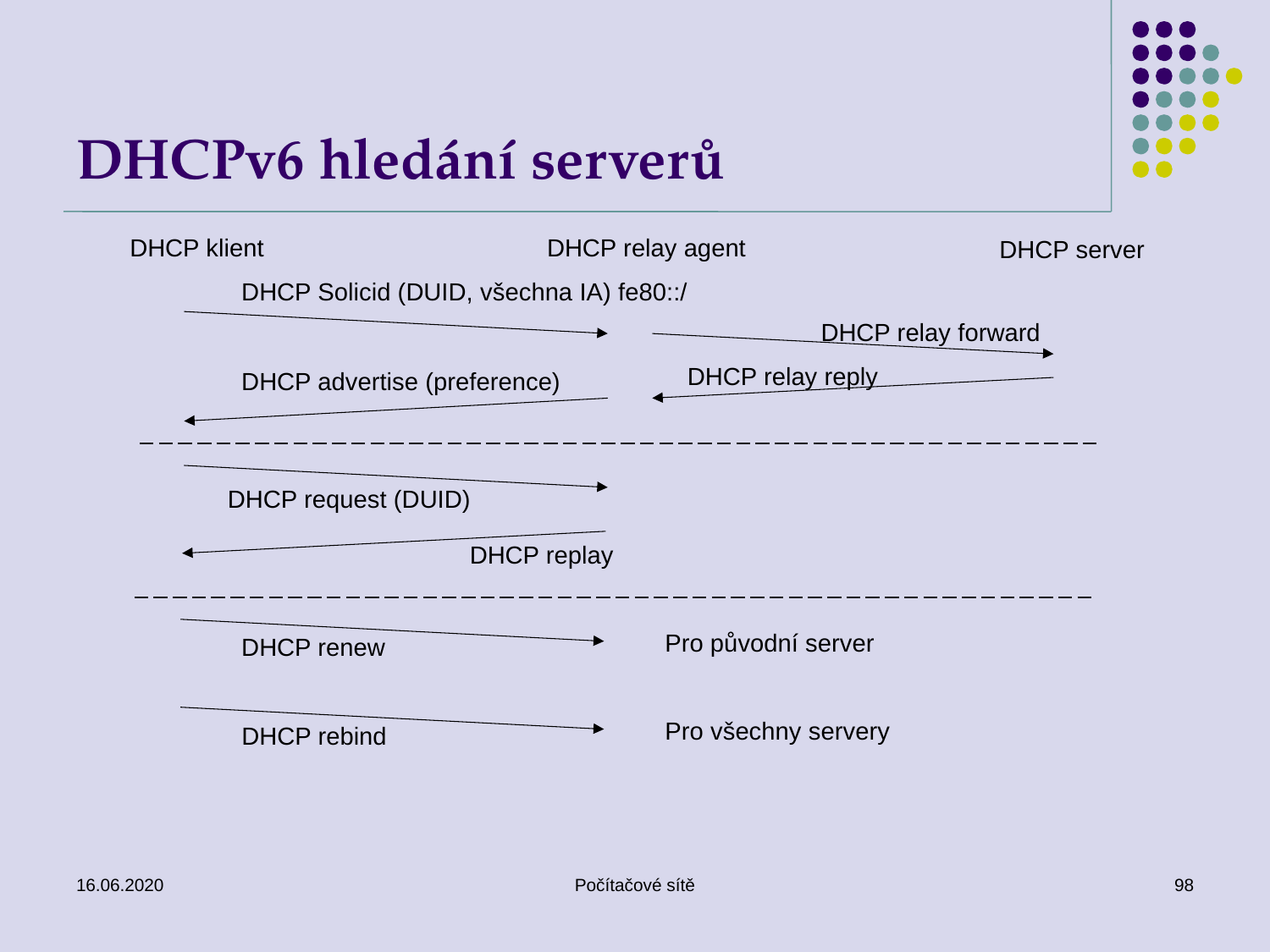

# DHCPv6 hledání serverů

DHCP relay agent
DHCP klient
DHCP server
DHCP Solicid (DUID, všechna IA) fe80::/
DHCP relay forward
DHCP relay reply
DHCP advertise (preference)
DHCP request (DUID)
DHCP replay
Pro původní server
DHCP renew
Pro všechny servery
DHCP rebind
16.06.2020
Počítačové sítě
98